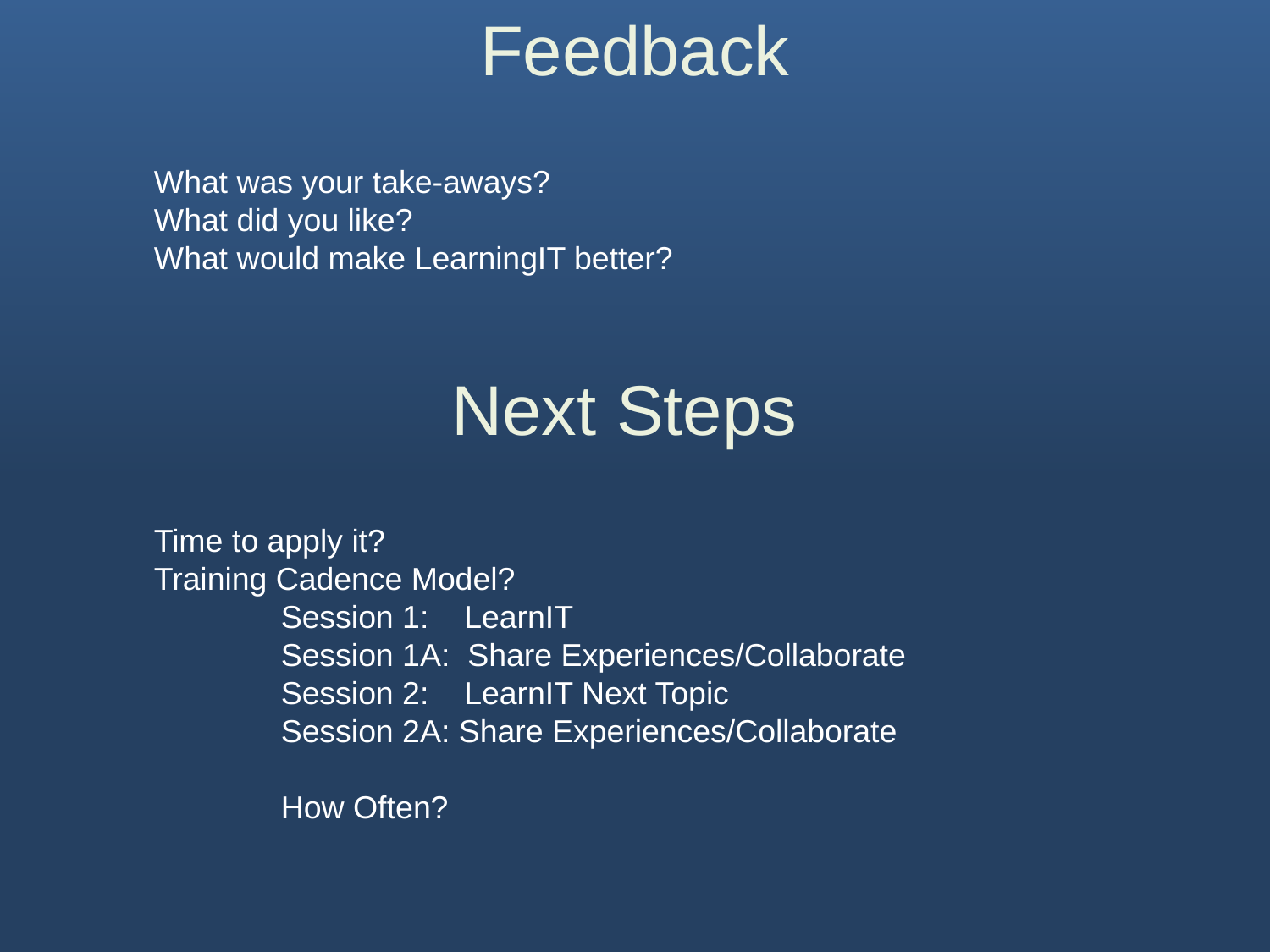

Feedback
What was your take-aways?
What did you like?
What would make LearningIT better?
Next Steps
Time to apply it?
Training Cadence Model?
	Session 1:    LearnIT
	Session 1A:  Share Experiences/Collaborate
	Session 2:    LearnIT Next Topic
	Session 2A: Share Experiences/Collaborate

	How Often?